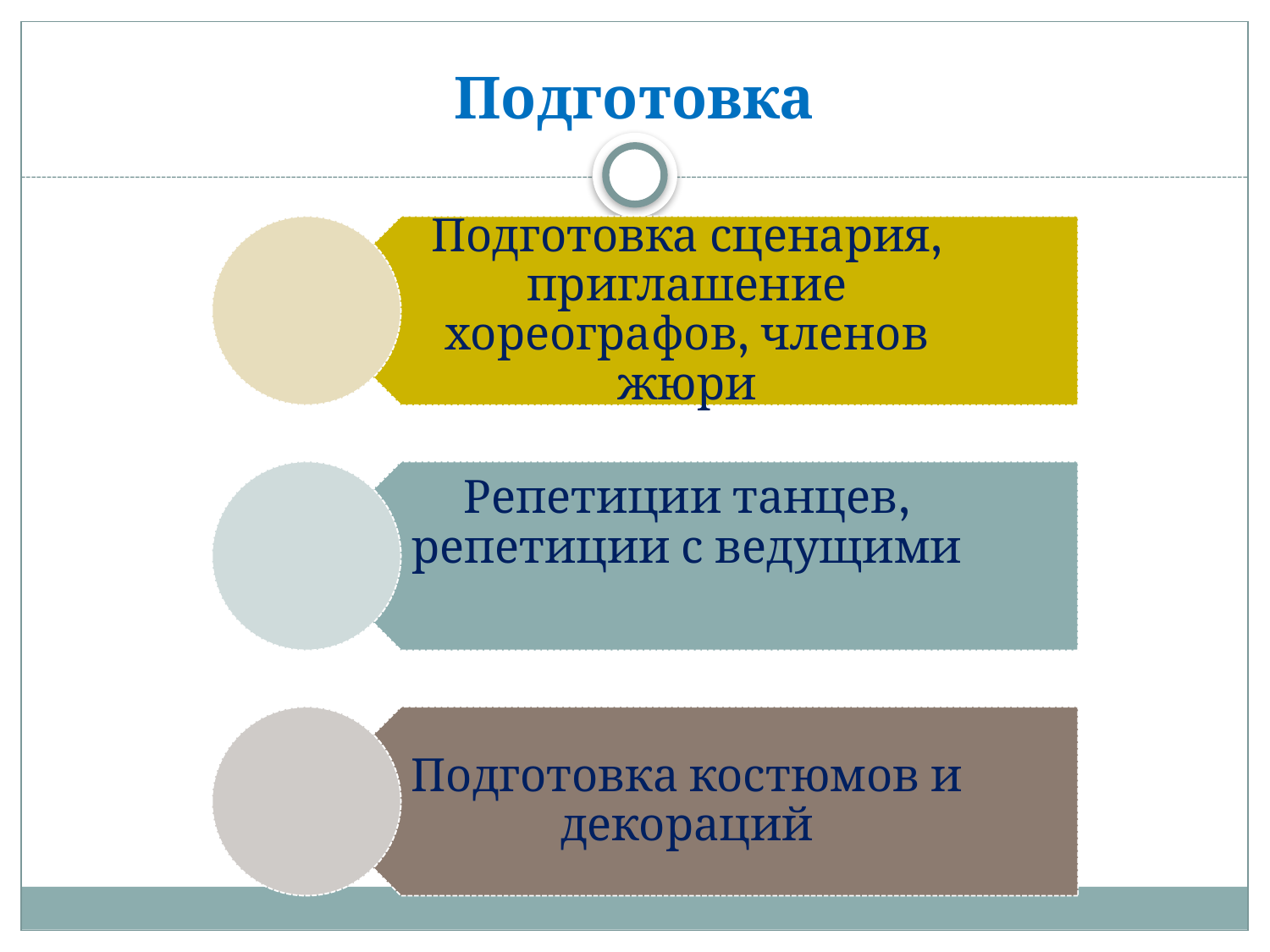

# Подготовка
Подготовка сценария, приглашение хореографов, членов жюри
Репетиции танцев, репетиции с ведущими

Подготовка костюмов и декораций